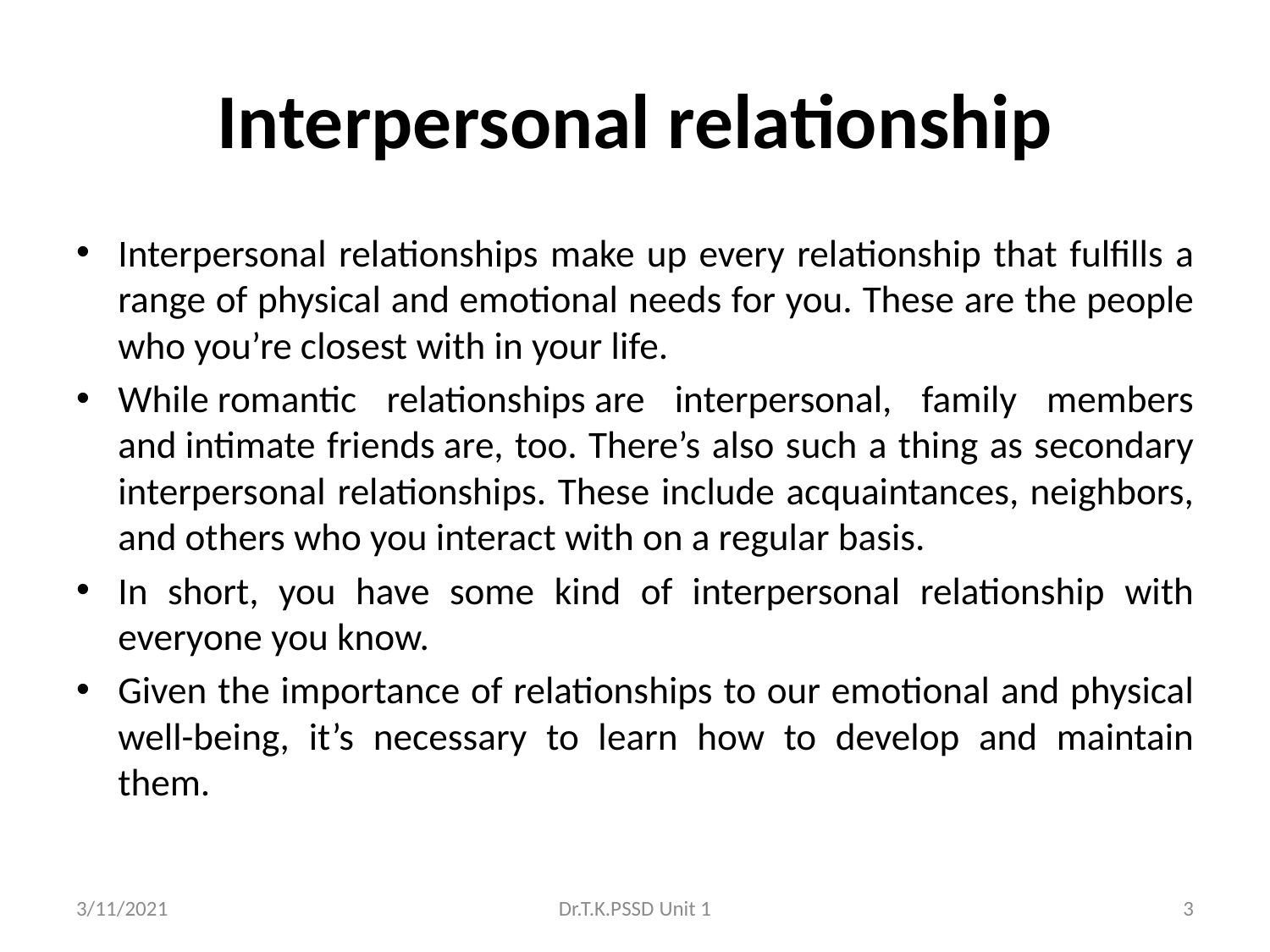

# Interpersonal relationship
Interpersonal relationships make up every relationship that fulfills a range of physical and emotional needs for you. These are the people who you’re closest with in your life.
While romantic relationships are interpersonal, family members and intimate friends are, too. There’s also such a thing as secondary interpersonal relationships. These include acquaintances, neighbors, and others who you interact with on a regular basis.
In short, you have some kind of interpersonal relationship with everyone you know.
Given the importance of relationships to our emotional and physical well-being, it’s necessary to learn how to develop and maintain them.

3/11/2021
Dr.T.K.PSSD Unit 1
3